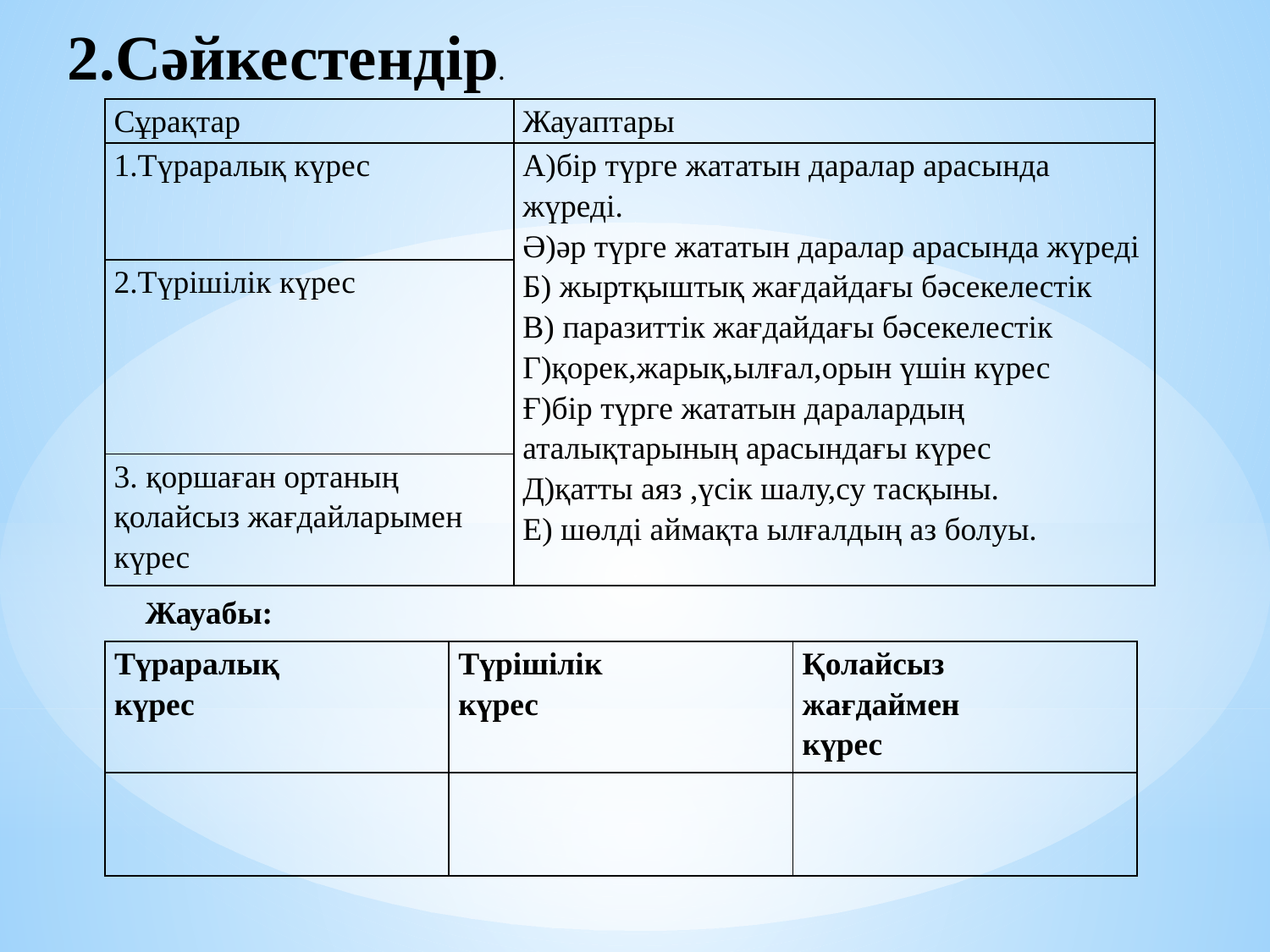

2.Сәйкестендір.
| Сұрақтар | Жауаптары |
| --- | --- |
| 1.Түраралық күрес | А)бір түрге жататын даралар арасында жүреді. Ә)әр түрге жататын даралар арасында жүреді Б) жыртқыштық жағдайдағы бәсекелестік В) паразиттік жағдайдағы бәсекелестік Г)қорек,жарық,ылғал,орын үшін күрес Ғ)бір түрге жататын даралардың аталықтарының арасындағы күрес Д)қатты аяз ,үсік шалу,су тасқыны. Е) шөлді аймақта ылғалдың аз болуы. |
| 2.Түрішілік күрес |  |
| 3. қоршаған ортаның қолайсыз жағдайларымен күрес |  |
Жауабы:
| Түраралық күрес | Түрішілік күрес | Қолайсыз жағдаймен күрес |
| --- | --- | --- |
|  |  |  |